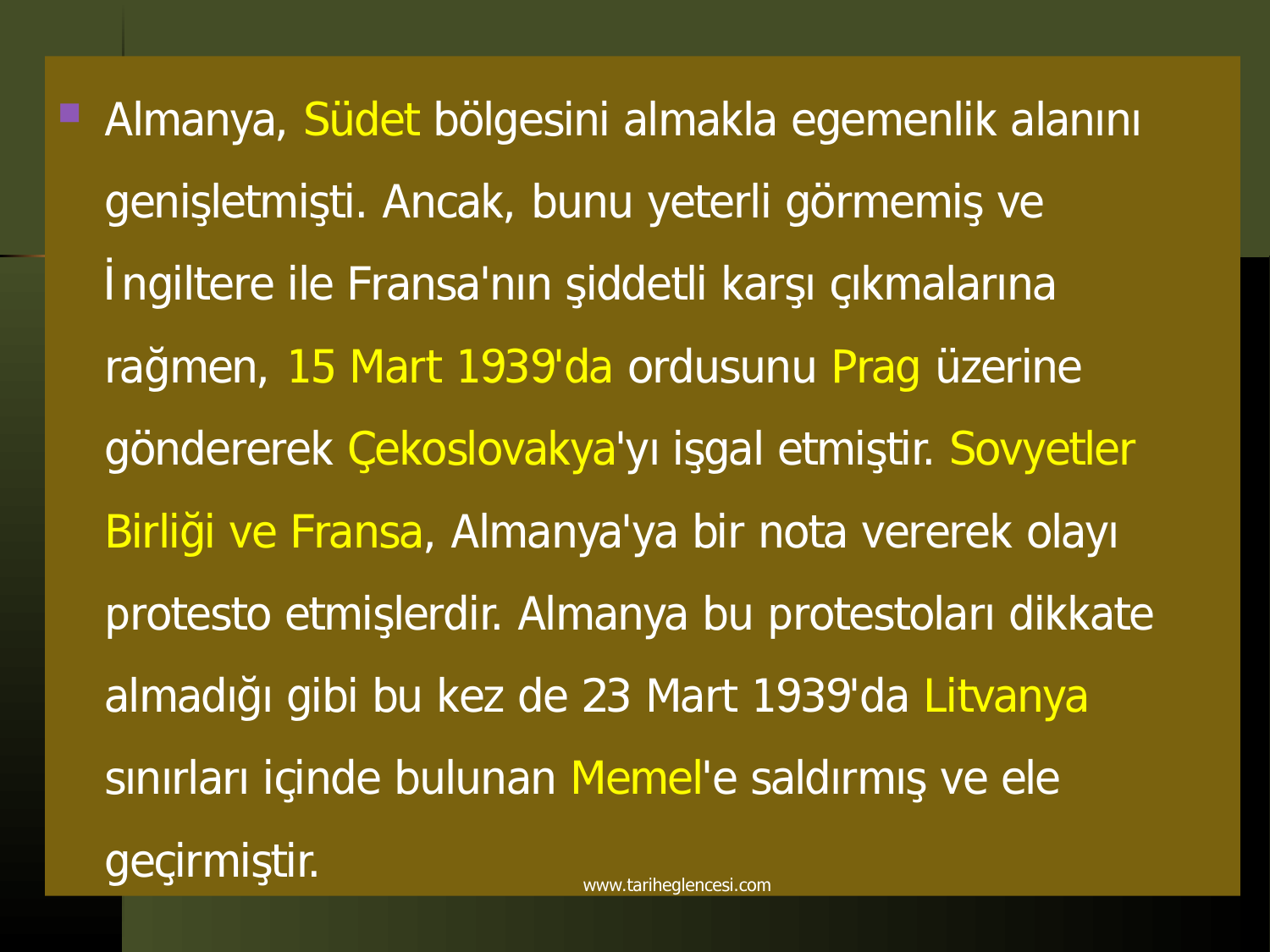

Almanya, Südet bölgesini almakla egemenlik alanını genişletmişti. Ancak, bunu yeterli görmemiş ve İngiltere ile Fransa'nın şiddetli karşı çıkmalarına rağmen, 15 Mart 1939'da ordusunu Prag üzerine göndererek Çekoslovakya'yı işgal etmiştir. Sovyetler Birliği ve Fransa, Almanya'ya bir nota vererek olayı protesto etmişlerdir. Almanya bu protestoları dikkate almadığı gibi bu kez de 23 Mart 1939'da Litvanya sınırları içinde bulunan Memel'e saldırmış ve ele geçirmiştir.
www.tariheglencesi.com